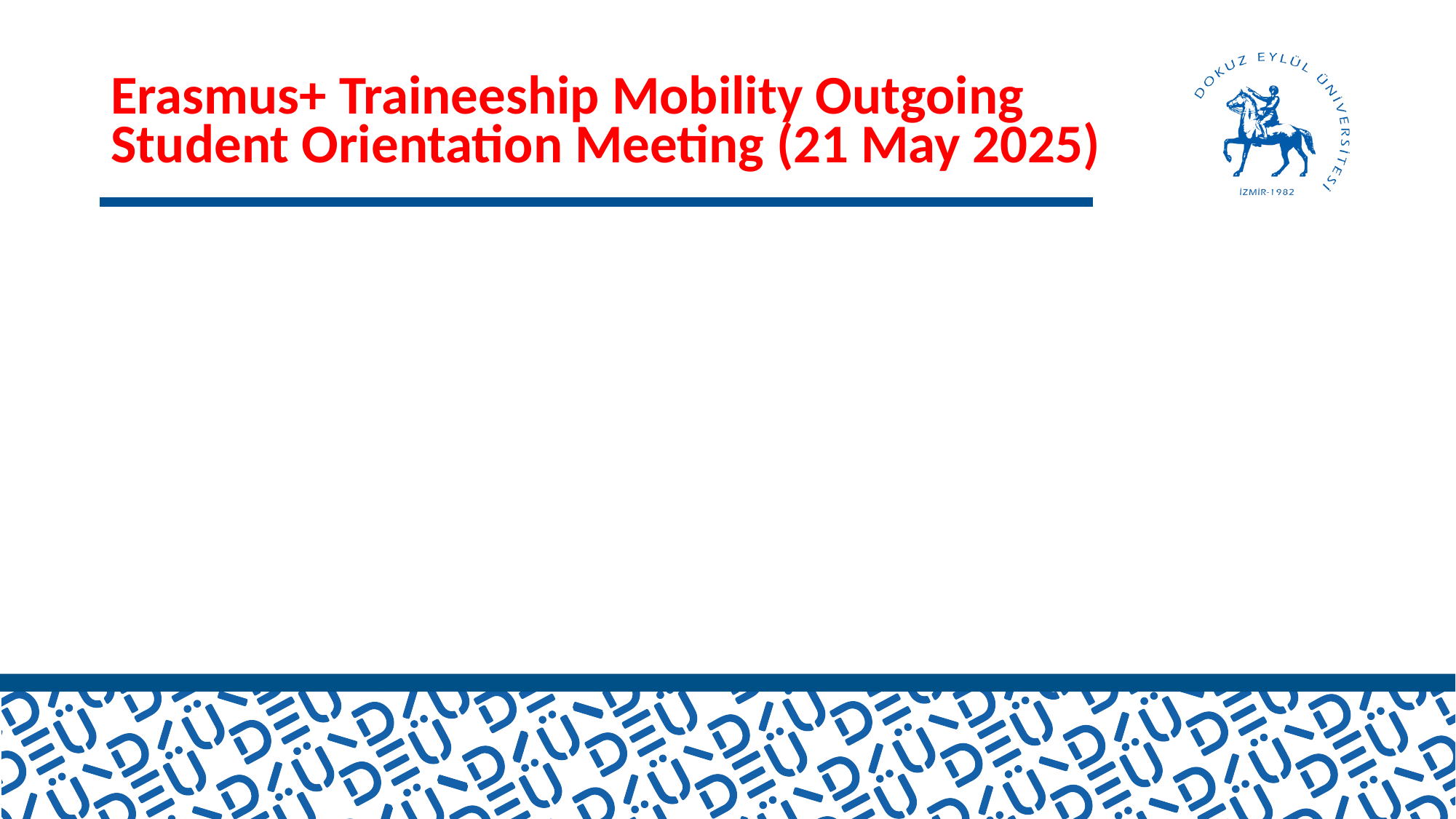

# Erasmus+ Traineeship Mobility Outgoing Student Orientation Meeting (21 May 2025)